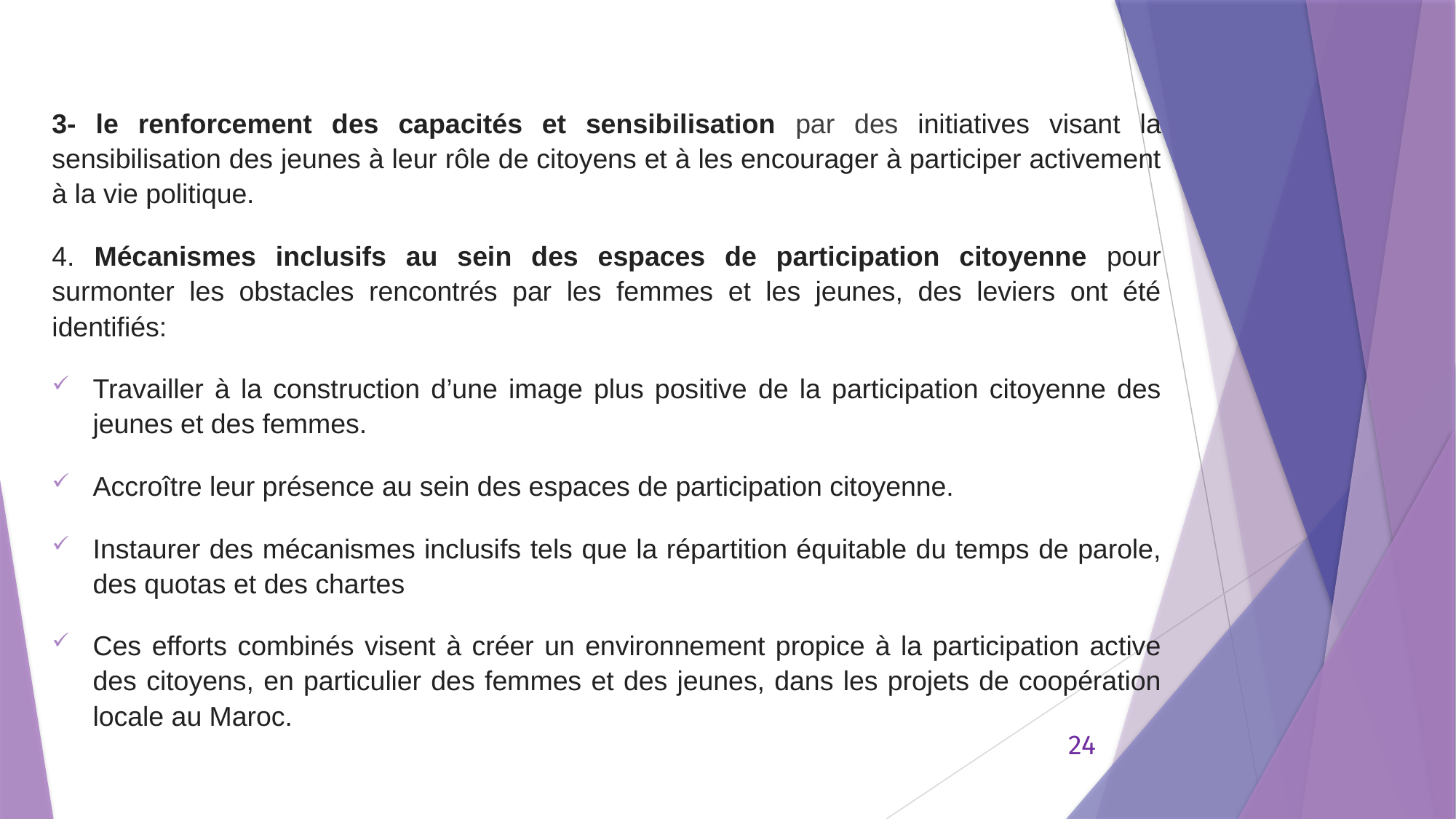

3- le renforcement des capacités et sensibilisation par des initiatives visant la sensibilisation des jeunes à leur rôle de citoyens et à les encourager à participer activement à la vie politique.
4. Mécanismes inclusifs au sein des espaces de participation citoyenne pour surmonter les obstacles rencontrés par les femmes et les jeunes, des leviers ont été identifiés:
Travailler à la construction d’une image plus positive de la participation citoyenne des jeunes et des femmes.
Accroître leur présence au sein des espaces de participation citoyenne.
Instaurer des mécanismes inclusifs tels que la répartition équitable du temps de parole, des quotas et des chartes
Ces efforts combinés visent à créer un environnement propice à la participation active des citoyens, en particulier des femmes et des jeunes, dans les projets de coopération locale au Maroc.

24